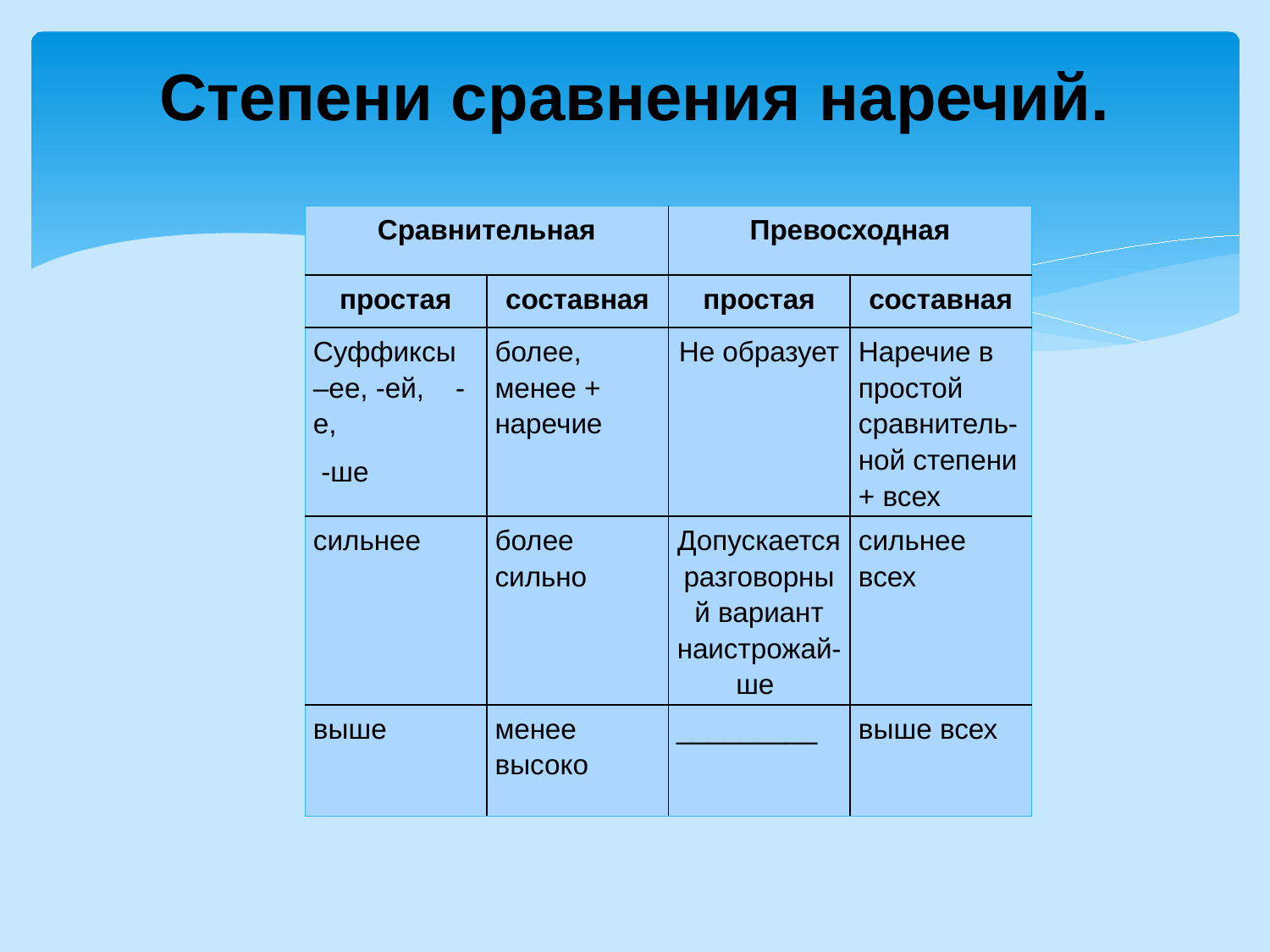

# Степени сравнения наречий.
| Сравнительная |  | Превосходная |  |
| --- | --- | --- | --- |
| простая | составная | простая | составная |
| Суффиксы –ее, -ей, -е, -ше | более, менее + наречие | Не образует | Наречие в простой сравнитель-ной степени + всех |
| сильнее | более сильно | Допускается разговорный вариант наистрожай-ше | сильнее всех |
| выше | менее высоко | \_\_\_\_\_\_\_\_\_ | выше всех |